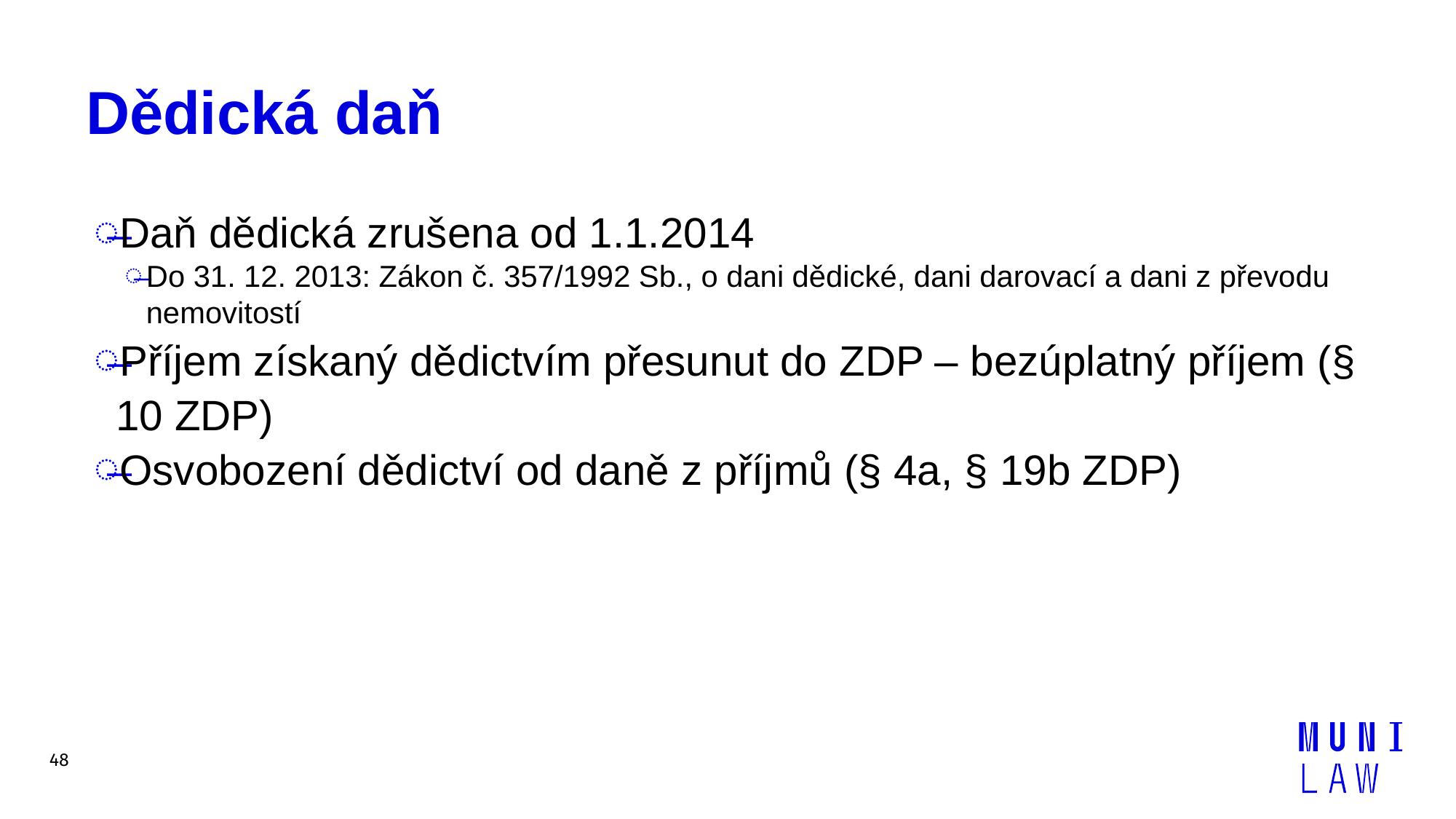

# Dědická daň
Daň dědická zrušena od 1.1.2014
Do 31. 12. 2013: Zákon č. 357/1992 Sb., o dani dědické, dani darovací a dani z převodu nemovitostí
Příjem získaný dědictvím přesunut do ZDP – bezúplatný příjem (§ 10 ZDP)
Osvobození dědictví od daně z příjmů (§ 4a, § 19b ZDP)
48